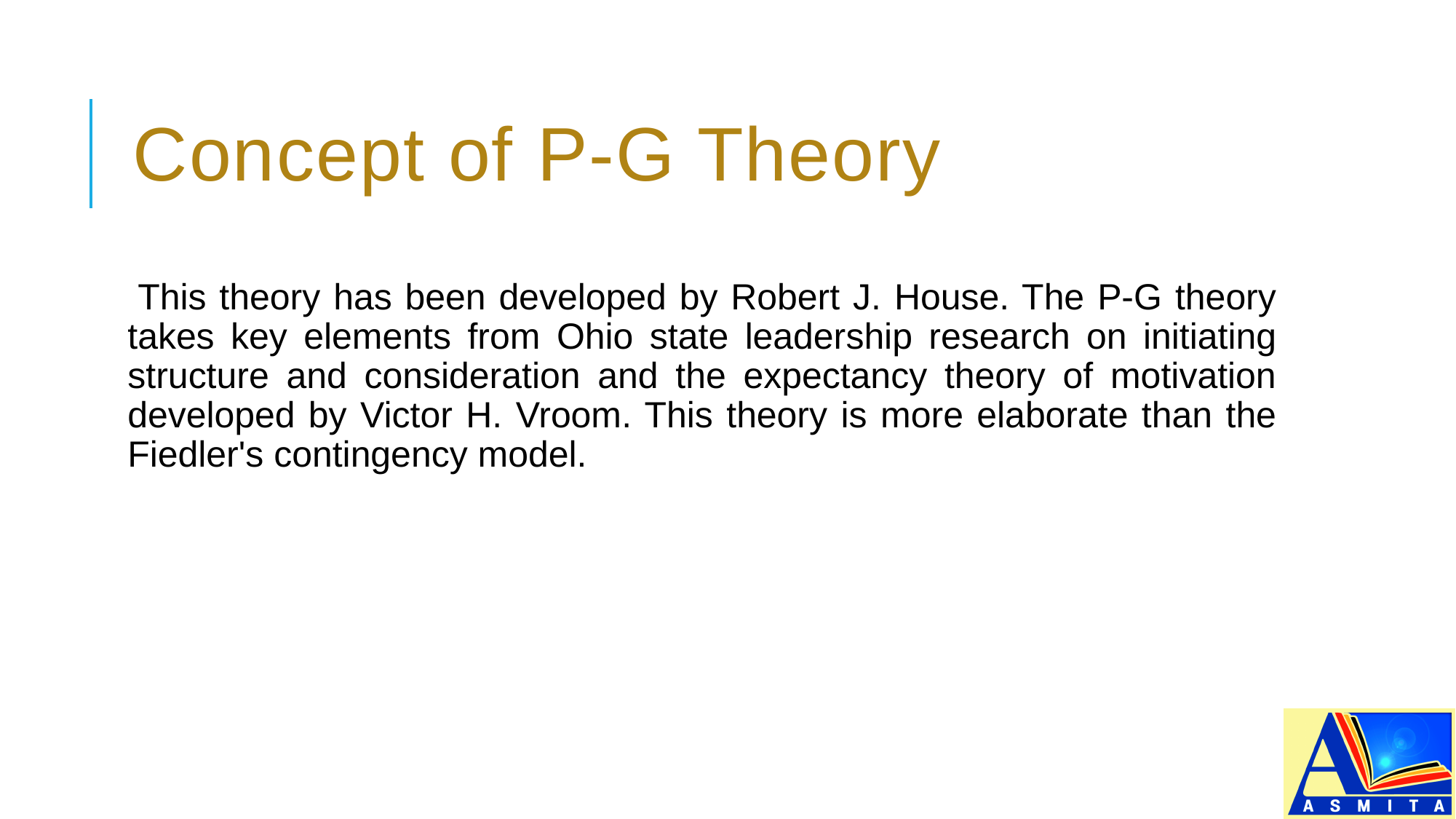

# Concept of P-G Theory
This theory has been developed by Robert J. House. The P-G theory takes key elements from Ohio state leadership research on initiating structure and consideration and the expectancy theory of motivation developed by Victor H. Vroom. This theory is more elaborate than the Fiedler's contingency model.